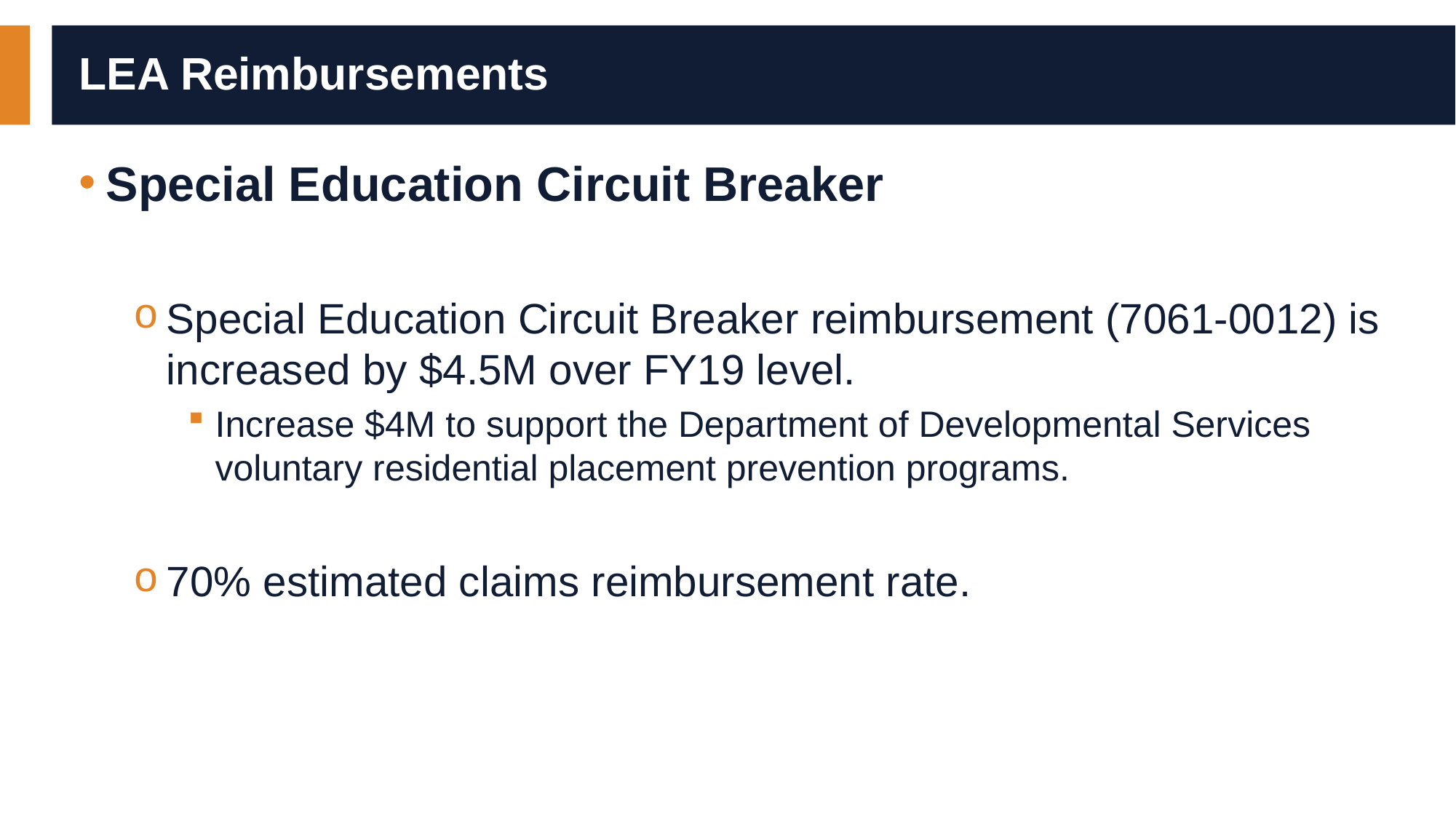

# LEA Reimbursements
Special Education Circuit Breaker

Special Education Circuit Breaker reimbursement (7061-0012) is increased by $4.5M over FY19 level.
Increase $4M to support the Department of Developmental Services voluntary residential placement prevention programs.

70% estimated claims reimbursement rate.